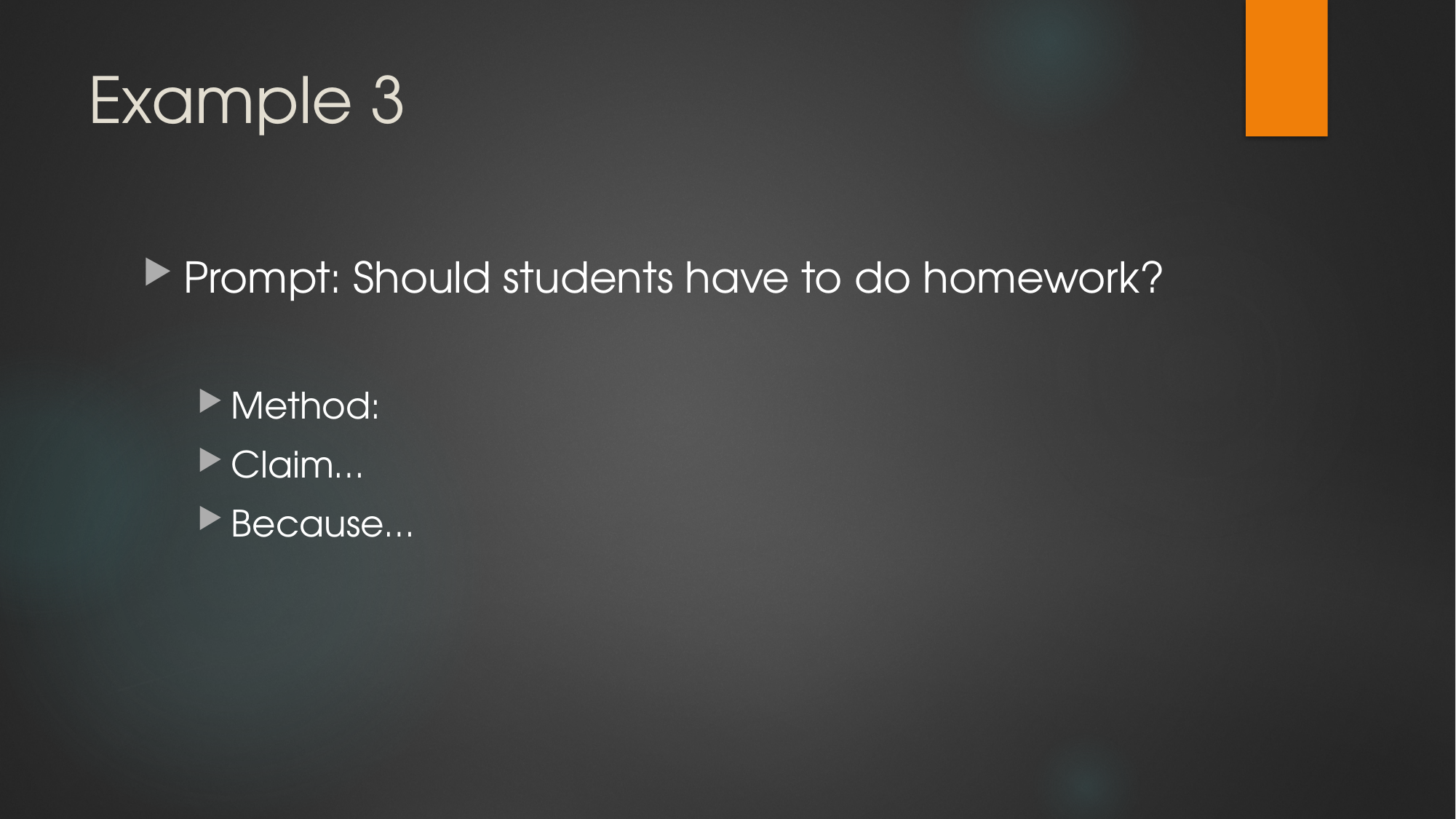

# Example 3
Prompt: Should students have to do homework?

Method:
Claim…
Because…